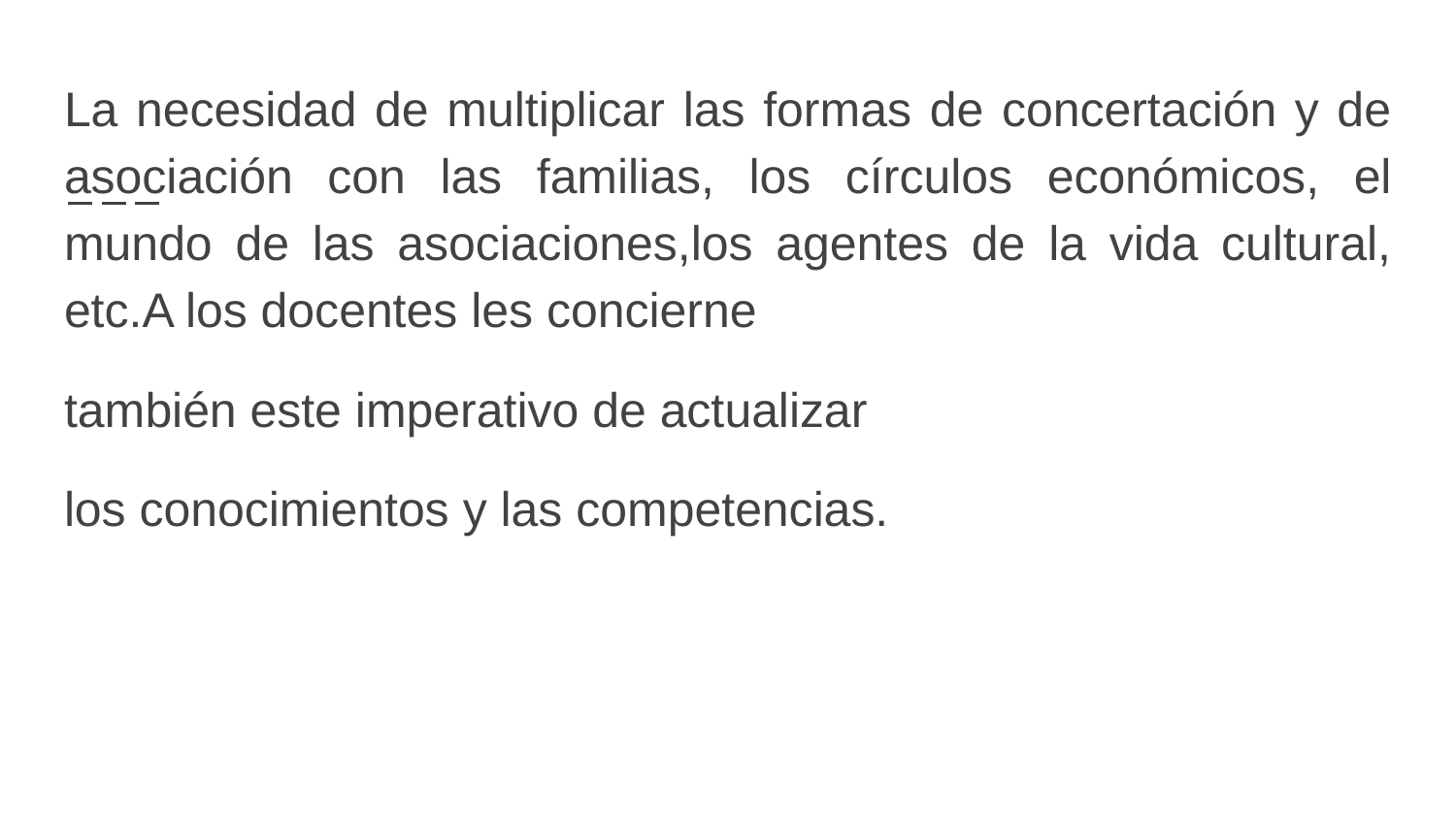

La necesidad de multiplicar las formas de concertación y de asociación con las familias, los círculos económicos, el mundo de las asociaciones,los agentes de la vida cultural, etc.A los docentes les concierne
también este imperativo de actualizar
los conocimientos y las competencias.